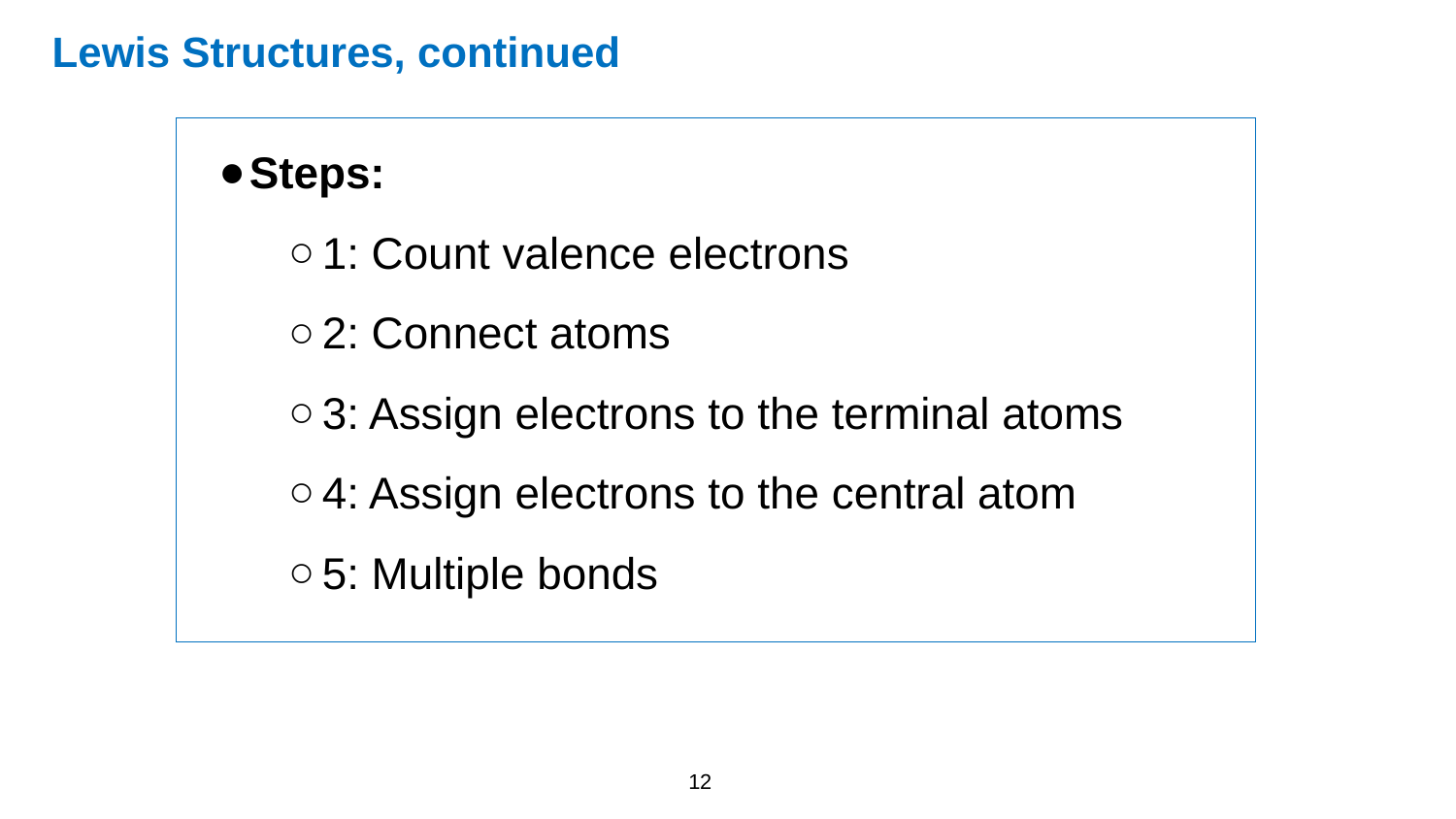

Lewis Structures, continued
Steps:
1: Count valence electrons
2: Connect atoms
3: Assign electrons to the terminal atoms
4: Assign electrons to the central atom
5: Multiple bonds
12